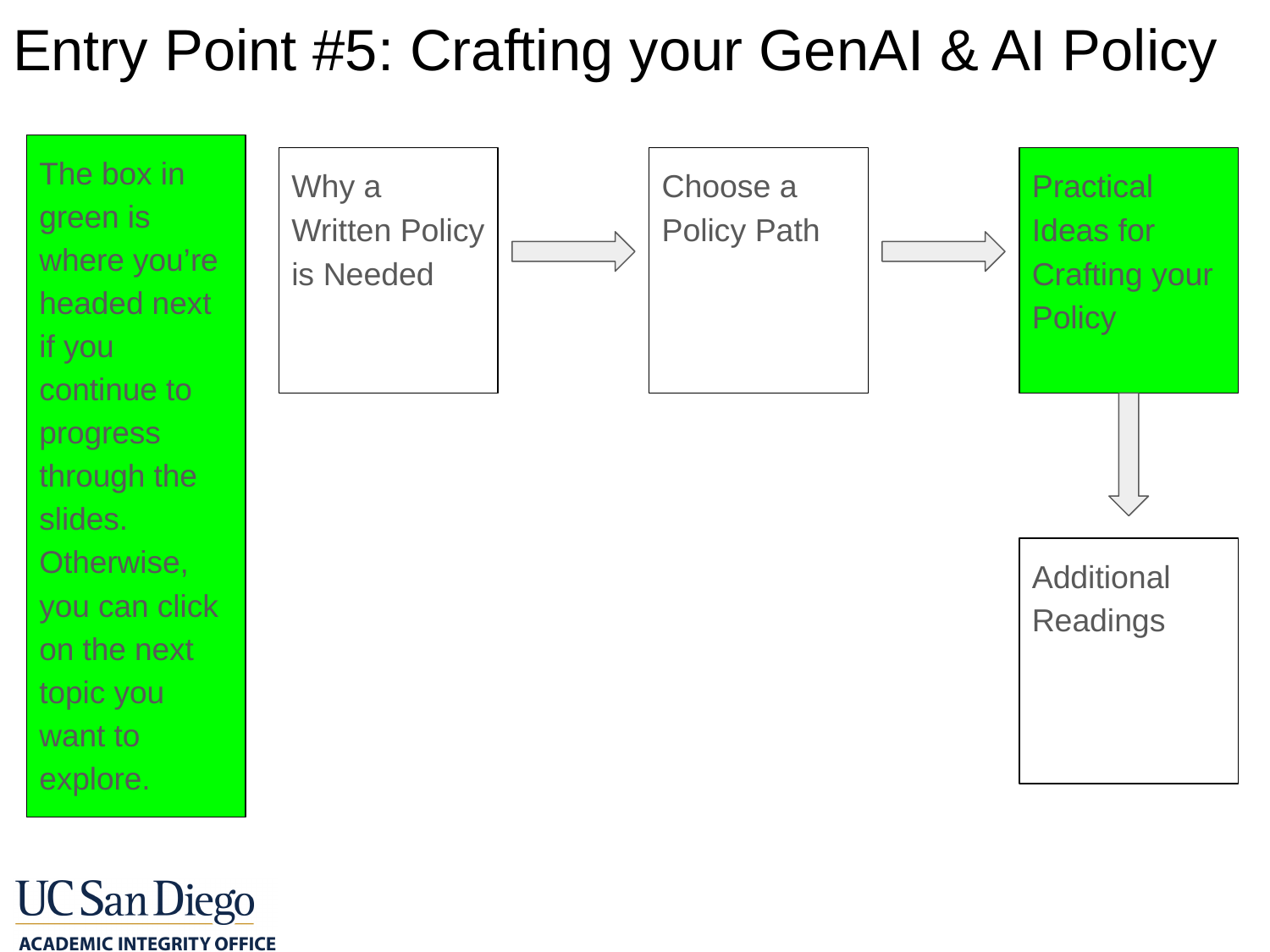

Entry Point #5: Crafting your GenAI & AI Policy
The box in green is where you’re headed next if you continue to progress through the slides. Otherwise, you can click on the next topic you want to explore.
Why a Written Policy is Needed
Choose a Policy Path
Practical Ideas for Crafting your Policy

Additional Readings